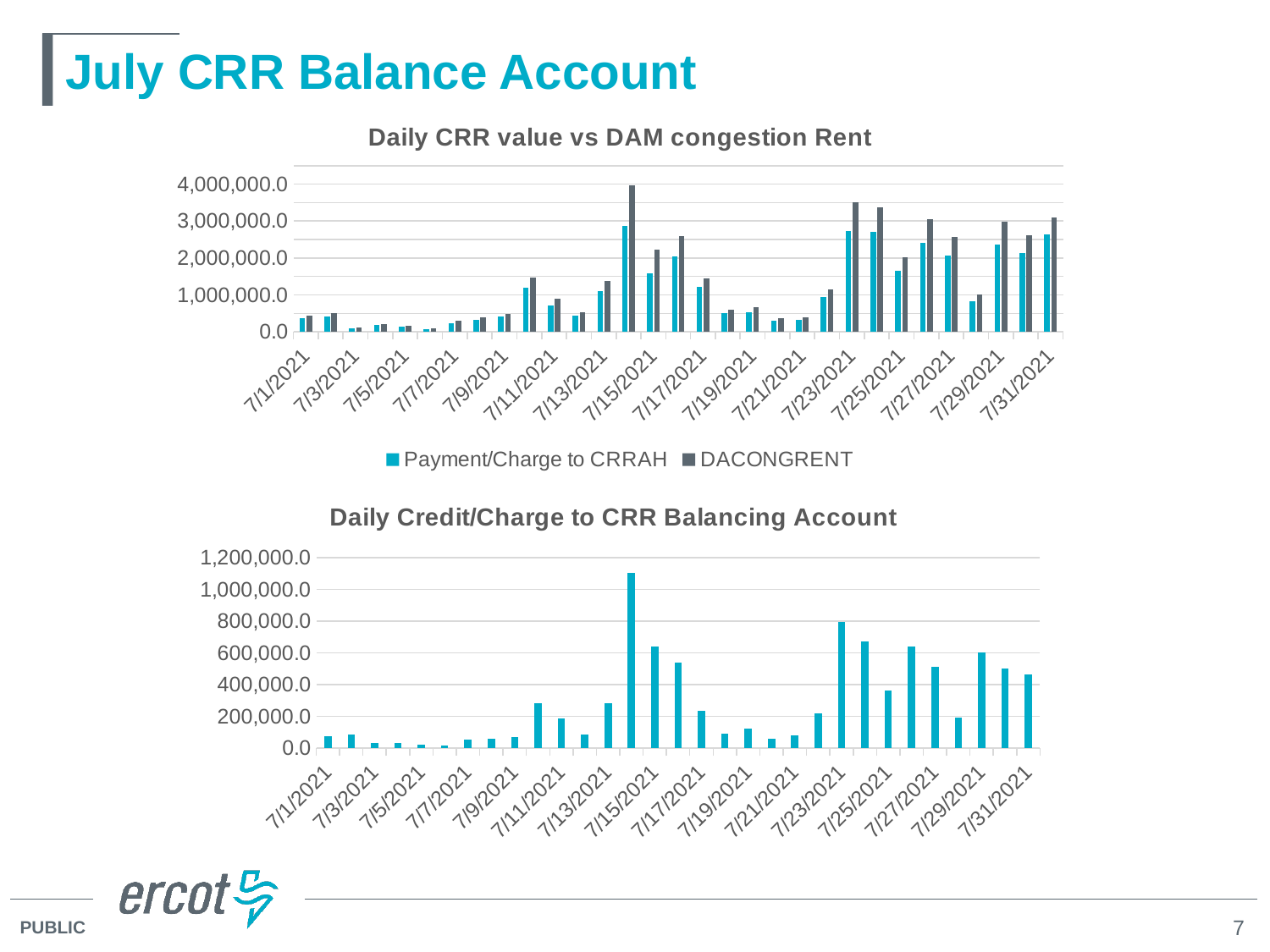

# July CRR Balance Account

### Chart: Daily CRR value vs DAM congestion Rent

| Category | Payment/Charge to CRRAH | DACONGRENT |
|---|---|---|
| 44378 | 368676.49 | 444748.07 |
| 44379 | 413222.88000000006 | 497083.67 |
| 44380 | 95220.07 | 126621.94 |
| 44381 | 184450.41000000003 | 216456.36 |
| 44382 | 132037.32 | 154418.42 |
| 44383 | 76770.13 | 96322.6 |
| 44384 | 235868.86 | 289487.66 |
| 44385 | 330940.1 | 390487.54 |
| 44386 | 420137.77 | 491296.74 |
| 44387 | 1191528.21 | 1477143.71 |
| 44388 | 703295.3500000001 | 888450.46 |
| 44389 | 447306.03 | 535537.93 |
| 44390 | 1091887.04 | 1377245.05 |
| 44391 | 2871918.01 | 3978159.49 |
| 44392 | 1584629.03 | 2227482.13 |
| 44393 | 2052541.54 | 2594281.68 |
| 44394 | 1210441.0999999999 | 1446966.02 |
| 44395 | 504637.65 | 598585.57 |
| 44396 | 530193.23 | 655646.55 |
| 44397 | 306917.61 | 367887.7 |
| 44398 | 319516.54 | 403147.67 |
| 44399 | 932390.7699999999 | 1149258.23 |
| 44400 | 2720797.71 | 3514950.32 |
| 44401 | 2701684.8600000003 | 3371899.13 |
| 44402 | 1656863.1099999999 | 2021886.76 |
| 44403 | 2416245.22 | 3057300.48 |
| 44404 | 2063322.99 | 2573902.01 |
| 44405 | 816527.75 | 1009757.07 |
| 44406 | 2366378.34 | 2971479.95 |
| 44407 | 2124008.79 | 2626557.34 |
| 44408 | 2627800.34 | 3092048.78 |

### Chart: Daily Credit/Charge to CRR Balancing Account

| Category | DAILY_CREDIT_OR_SHORT |
|---|---|
| 44378 | 76071.58 |
| 44379 | 83860.79 |
| 44380 | 31401.87 |
| 44381 | 32005.95 |
| 44382 | 22381.1 |
| 44383 | 19552.47 |
| 44384 | 53618.8 |
| 44385 | 59547.44 |
| 44386 | 71158.97 |
| 44387 | 285615.5 |
| 44388 | 185155.11 |
| 44389 | 88231.9 |
| 44390 | 285358.01 |
| 44391 | 1106241.48 |
| 44392 | 642853.1 |
| 44393 | 541740.14 |
| 44394 | 236524.92 |
| 44395 | 93947.92 |
| 44396 | 125453.32 |
| 44397 | 60970.09 |
| 44398 | 83631.13 |
| 44399 | 216867.46 |
| 44400 | 794152.61 |
| 44401 | 670214.27 |
| 44402 | 365023.65 |
| 44403 | 641055.26 |
| 44404 | 510579.02 |
| 44405 | 193229.32 |
| 44406 | 605101.61 |
| 44407 | 502548.55 |
| 44408 | 464248.44 |